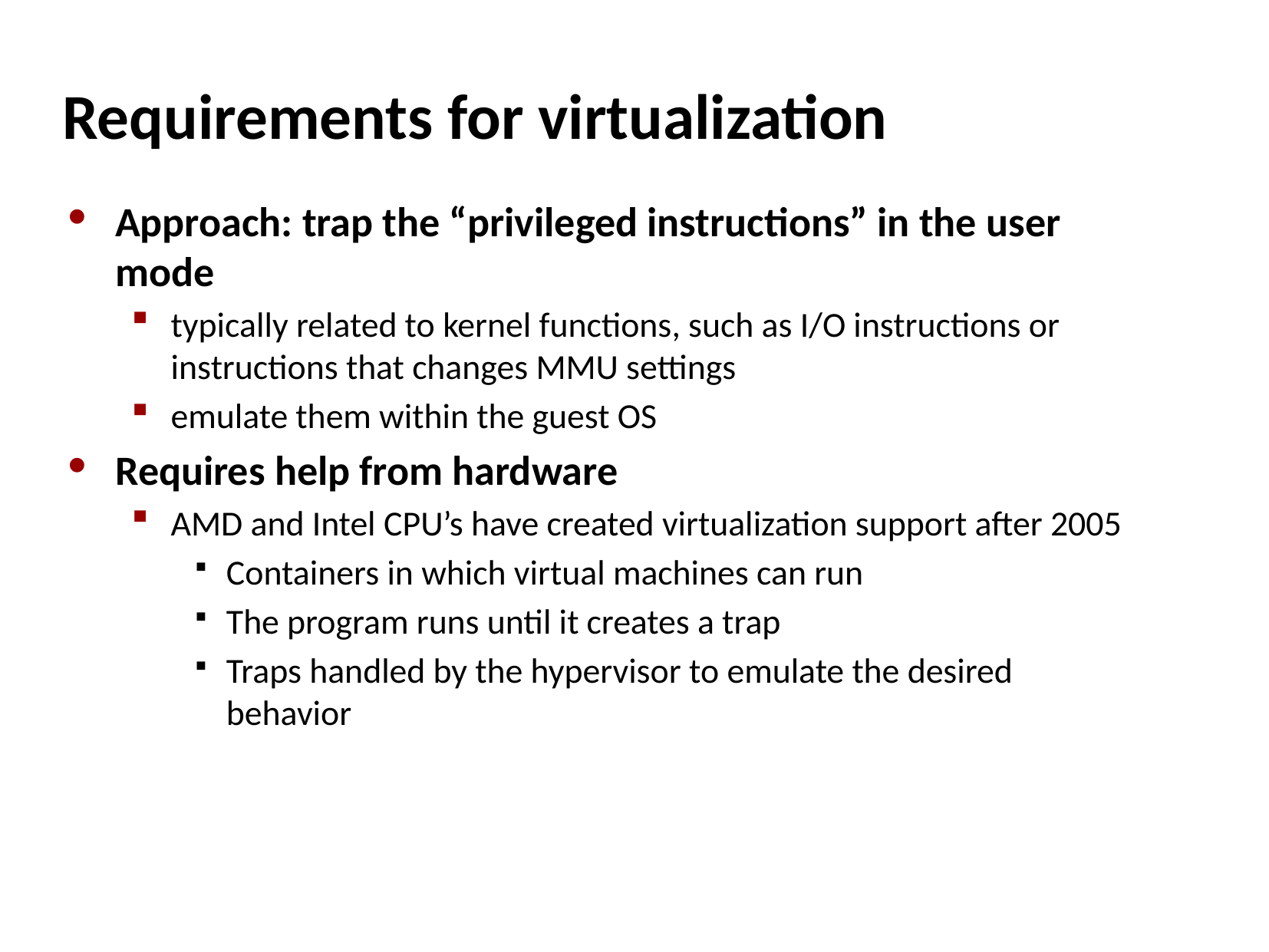

# Requirements for virtualization
Approach: trap the “privileged instructions” in the user mode
typically related to kernel functions, such as I/O instructions or instructions that changes MMU settings
emulate them within the guest OS
Requires help from hardware
AMD and Intel CPU’s have created virtualization support after 2005
Containers in which virtual machines can run
The program runs until it creates a trap
Traps handled by the hypervisor to emulate the desired behavior